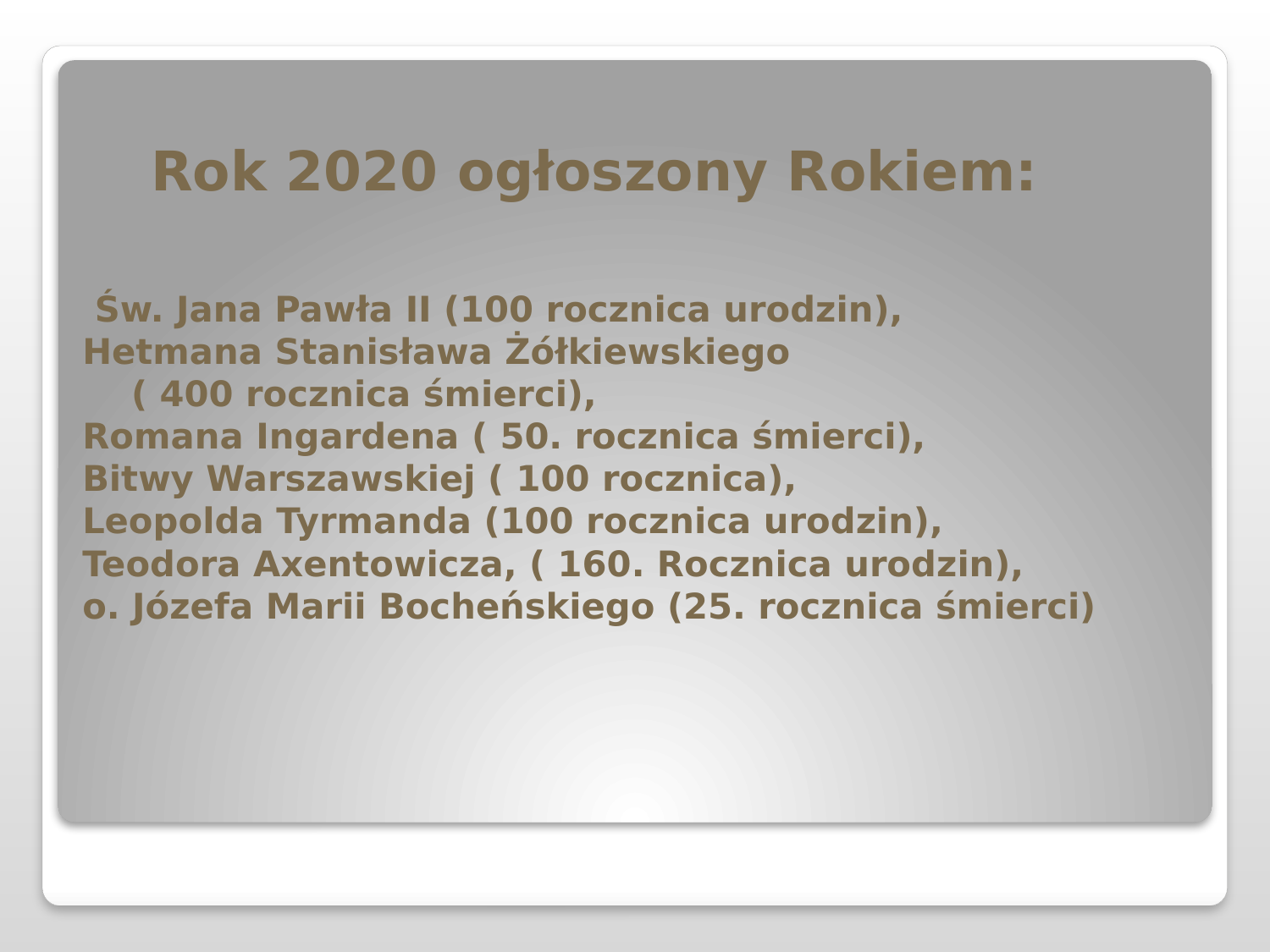

# Rok 2020 ogłoszony Rokiem: Św. Jana Pawła II (100 rocznica urodzin),                       Hetmana Stanisława Żółkiewskiego                                     ( 400 rocznica śmierci), Romana Ingardena ( 50. rocznica śmierci), Bitwy Warszawskiej ( 100 rocznica), Leopolda Tyrmanda (100 rocznica urodzin), Teodora Axentowicza, ( 160. Rocznica urodzin), o. Józefa Marii Bocheńskiego (25. rocznica śmierci)